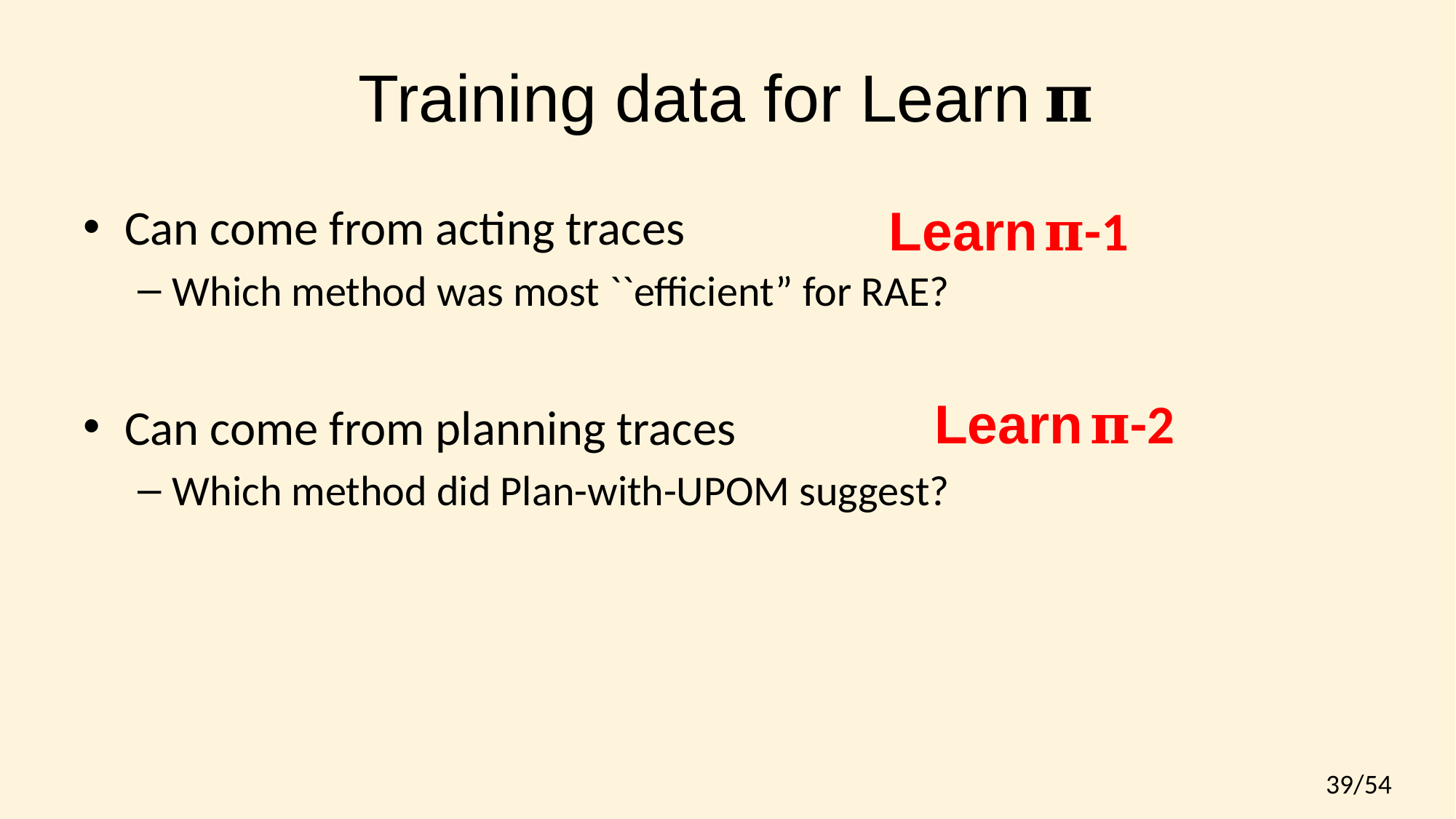

# Training data for Learn 𝛑
Can come from acting traces
Which method was most ``efficient” for RAE?

Can come from planning traces
Which method did Plan-with-UPOM suggest?

Learn 𝛑-1
Learn 𝛑-2